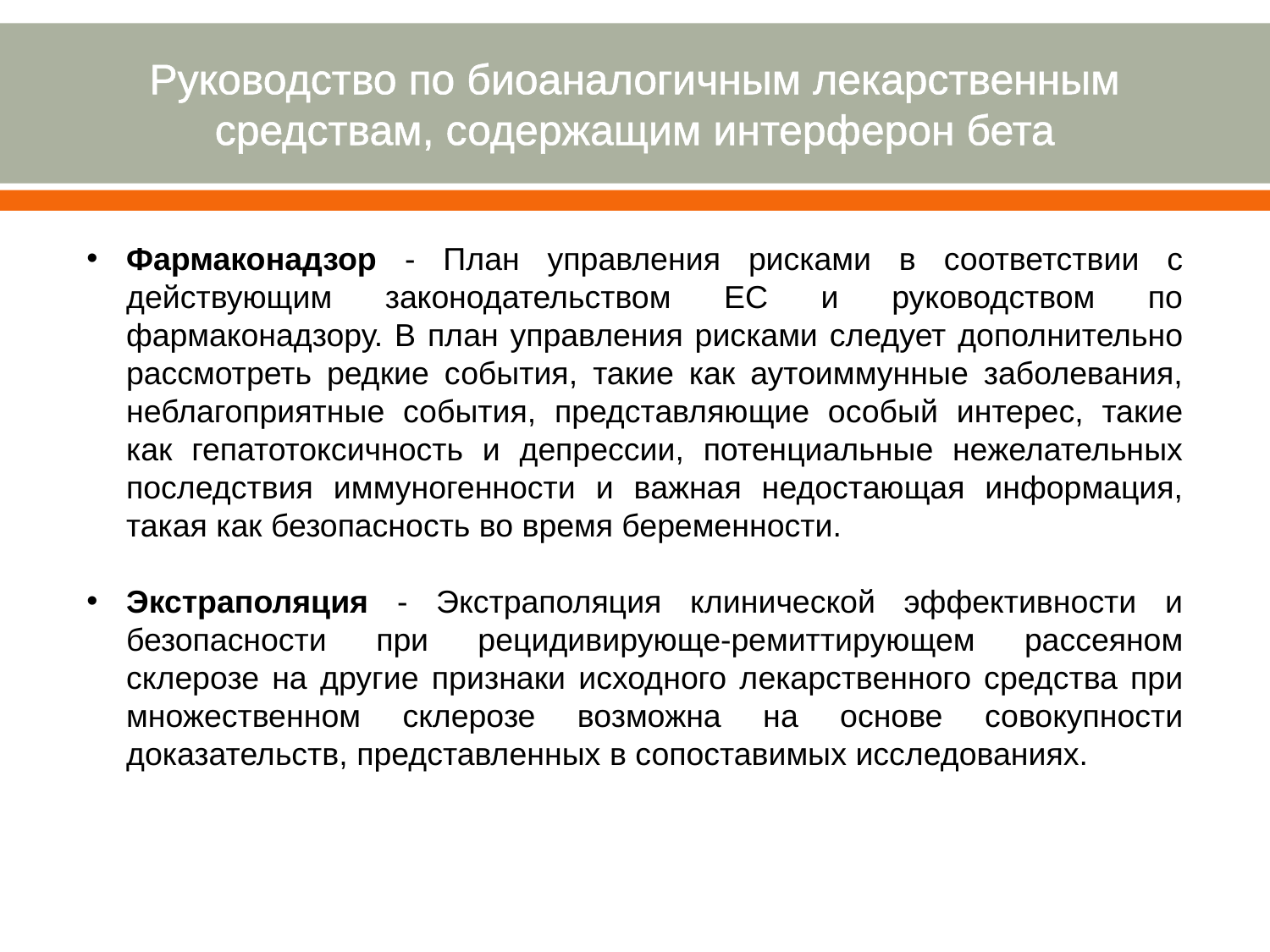

# Руководство по биоаналогичным лекарственным средствам, содержащим интерферон бета
Фармаконадзор - План управления рисками в соответствии с действующим законодательством ЕС и руководством по фармаконадзору. В план управления рисками следует дополнительно рассмотреть редкие события, такие как аутоиммунные заболевания, неблагоприятные события, представляющие особый интерес, такие как гепатотоксичность и депрессии, потенциальные нежелательных последствия иммуногенности и важная недостающая информация, такая как безопасность во время беременности.

Экстраполяция - Экстраполяция клинической эффективности и безопасности при рецидивирующе-ремиттирующем рассеяном склерозе на другие признаки исходного лекарственного средства при множественном склерозе возможна на основе совокупности доказательств, представленных в сопоставимых исследованиях.